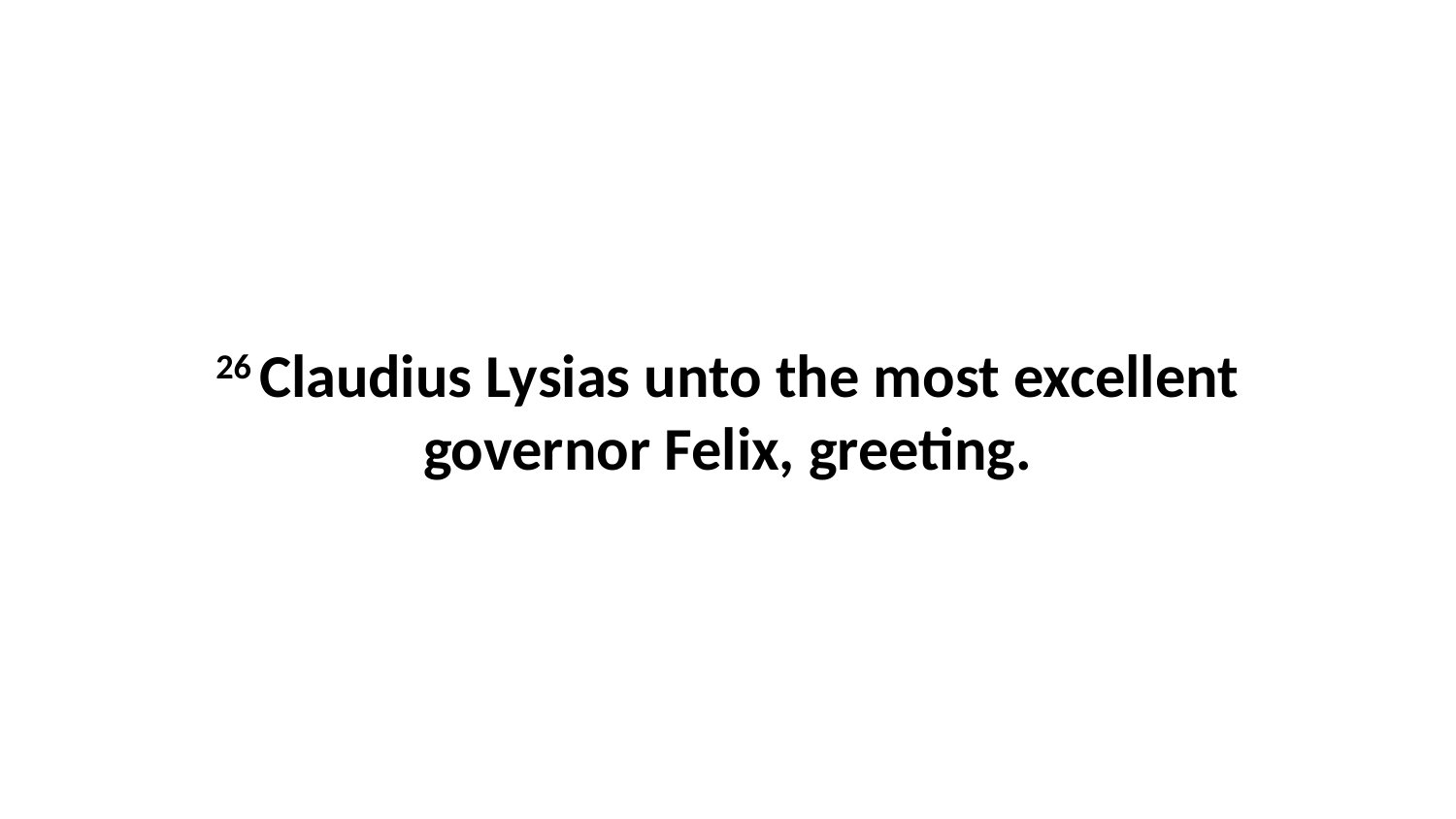

26 Claudius Lysias unto the most excellent governor Felix, greeting.